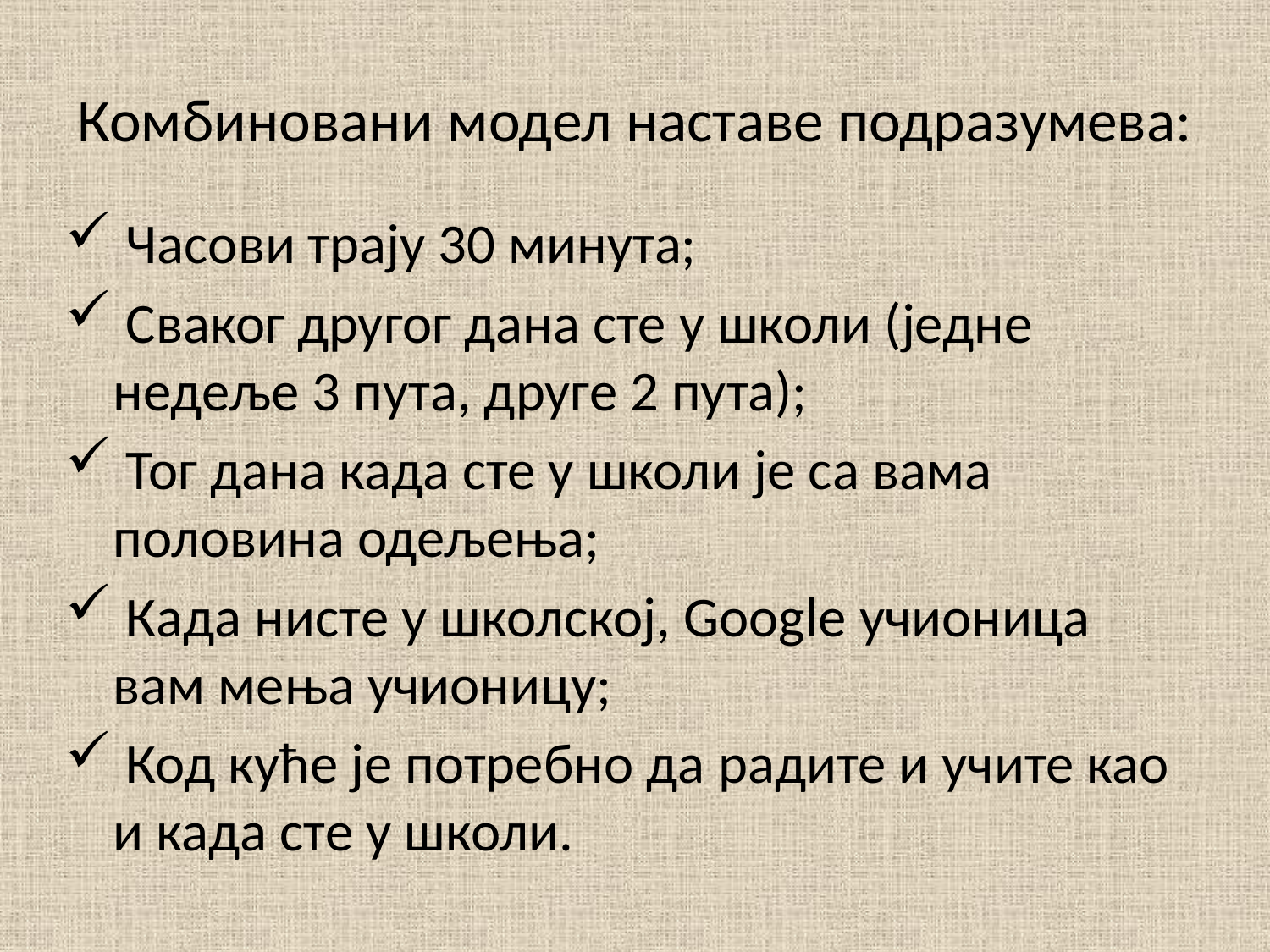

# Комбиновани модел наставе подразумева:
 Часови трају 30 минута;
 Сваког другог дана сте у школи (једне недеље 3 пута, друге 2 пута);
 Тог дана када сте у школи је са вама половина одељења;
 Када нисте у школској, Google учионица вам мења учионицу;
 Код куће je потребно да радите и учите као и када сте у школи.